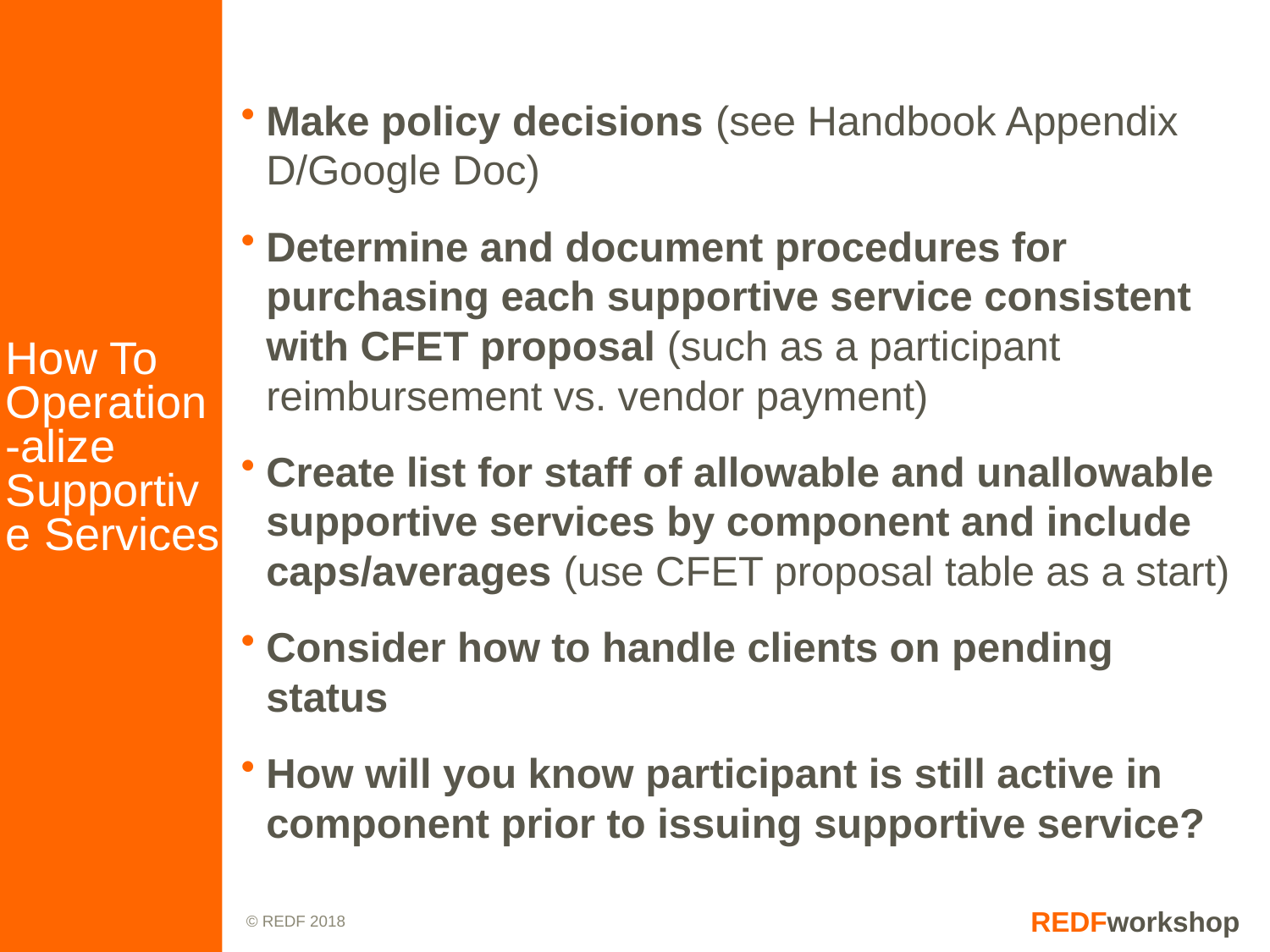

# How To Operation-alize Supportive Services

Make policy decisions (see Handbook Appendix D/Google Doc)
Determine and document procedures for purchasing each supportive service consistent with CFET proposal (such as a participant reimbursement vs. vendor payment)
Create list for staff of allowable and unallowable supportive services by component and include caps/averages (use CFET proposal table as a start)
Consider how to handle clients on pending status
How will you know participant is still active in component prior to issuing supportive service?